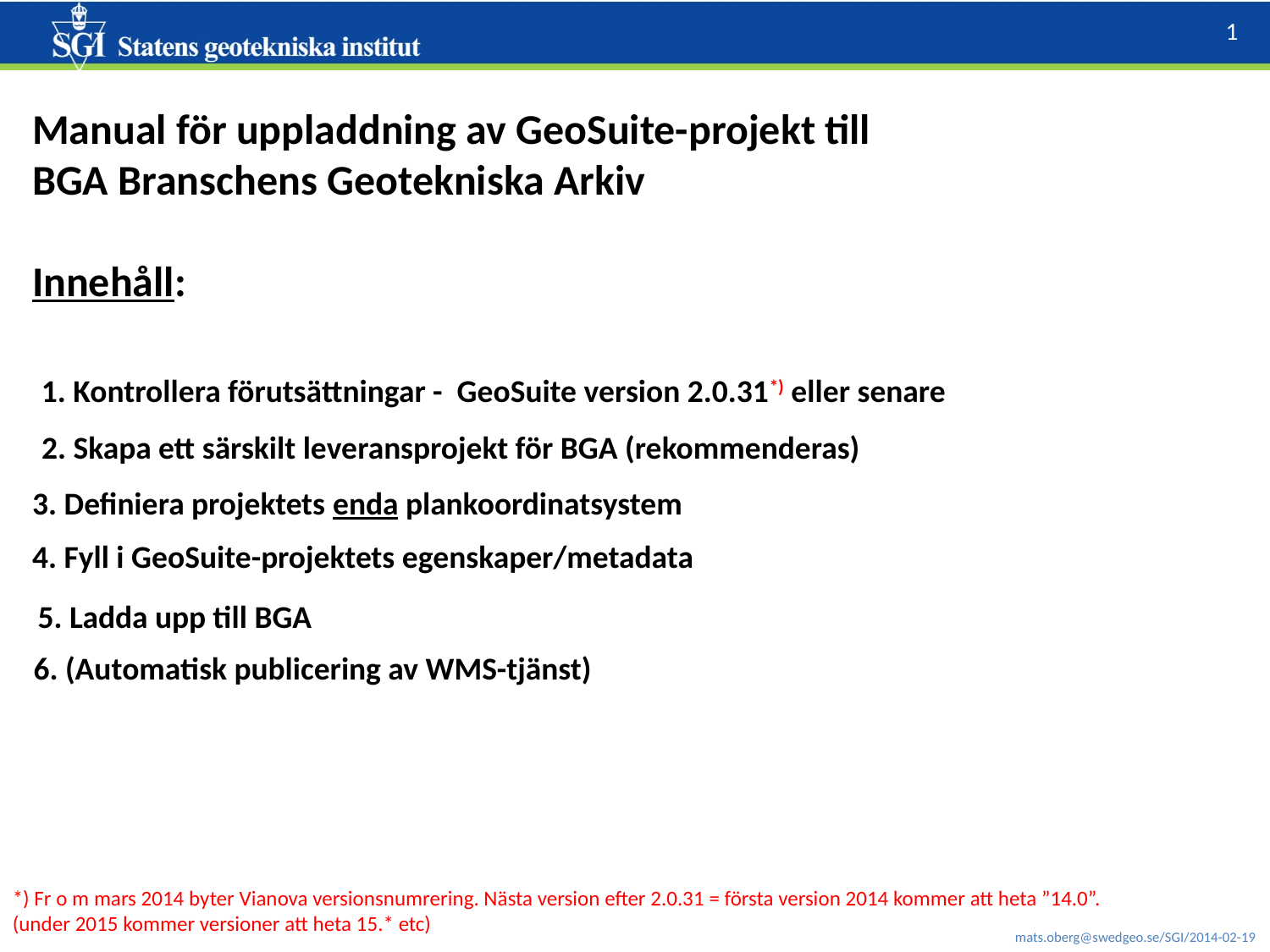

Manual för uppladdning av GeoSuite-projekt till
BGA Branschens Geotekniska Arkiv

Innehåll:

1. Kontrollera förutsättningar -  GeoSuite version 2.0.31*) eller senare
2. Skapa ett särskilt leveransprojekt för BGA (rekommenderas)
3. Definiera projektets enda plankoordinatsystem
4. Fyll i GeoSuite-projektets egenskaper/metadata
5. Ladda upp till BGA
6. (Automatisk publicering av WMS-tjänst)
*) Fr o m mars 2014 byter Vianova versionsnumrering. Nästa version efter 2.0.31 = första version 2014 kommer att heta ”14.0”. (under 2015 kommer versioner att heta 15.* etc)